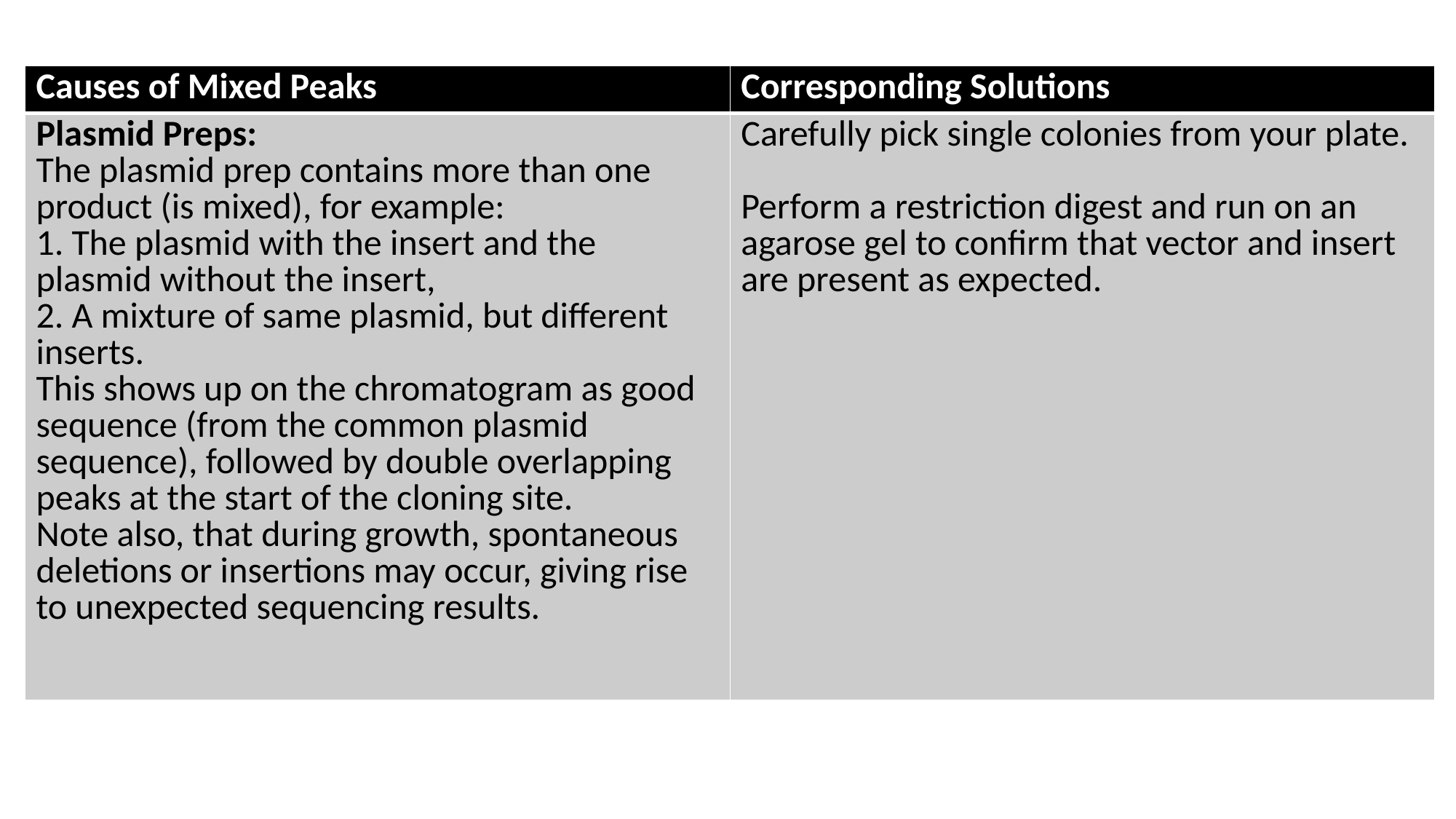

| Causes of Mixed Peaks | Corresponding Solutions |
| --- | --- |
| Plasmid Preps: The plasmid prep contains more than one product (is mixed), for example: 1. The plasmid with the insert and the plasmid without the insert, 2. A mixture of same plasmid, but different inserts. This shows up on the chromatogram as good sequence (from the common plasmid sequence), followed by double overlapping peaks at the start of the cloning site. Note also, that during growth, spontaneous deletions or insertions may occur, giving rise to unexpected sequencing results. | Carefully pick single colonies from your plate. Perform a restriction digest and run on an agarose gel to confirm that vector and insert are present as expected. |